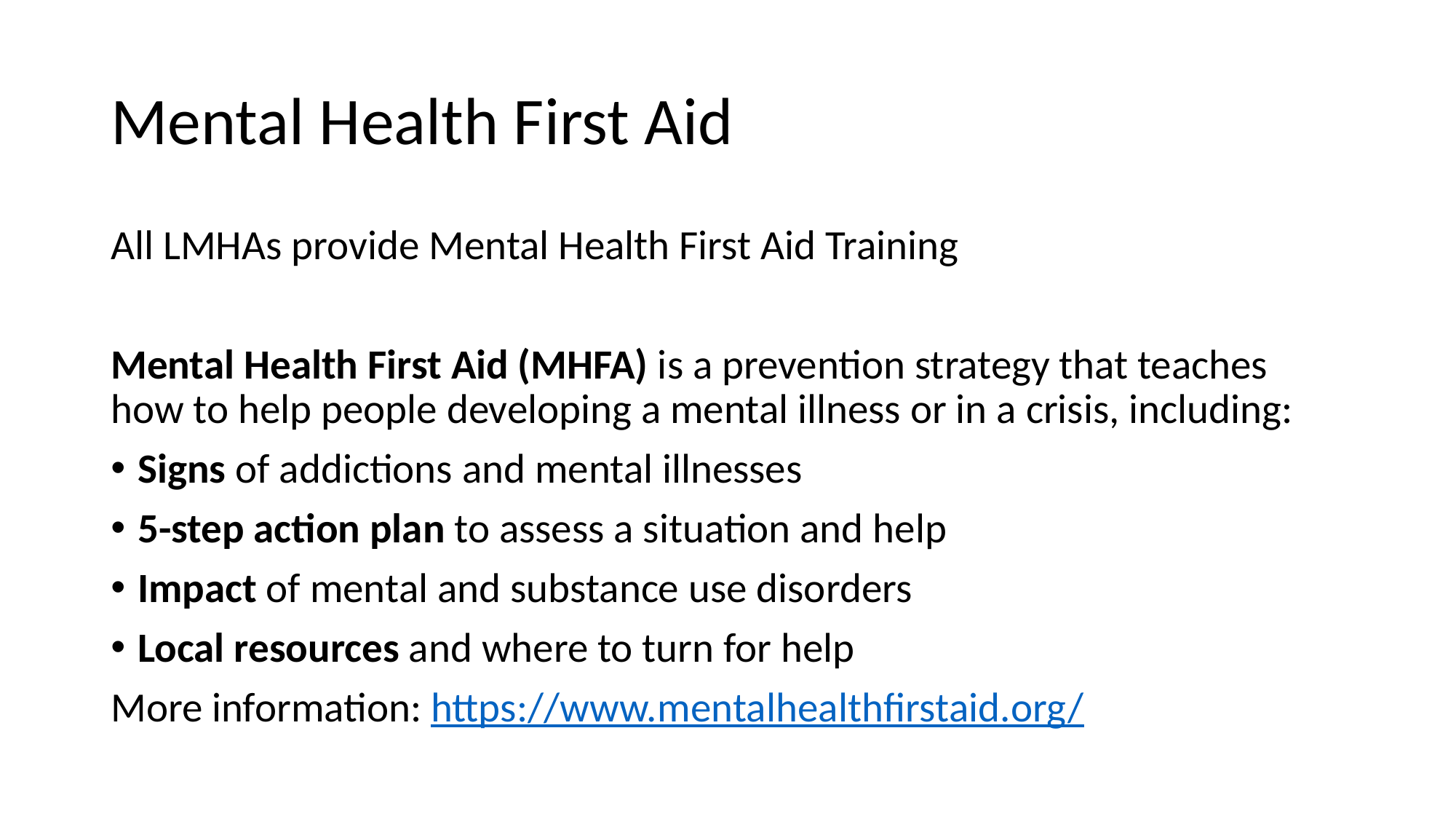

# Mental Health First Aid
All LMHAs provide Mental Health First Aid Training

Mental Health First Aid (MHFA) is a prevention strategy that teaches how to help people developing a mental illness or in a crisis, including:
Signs of addictions and mental illnesses
5-step action plan to assess a situation and help
Impact of mental and substance use disorders
Local resources and where to turn for help
More information: https://www.mentalhealthfirstaid.org/